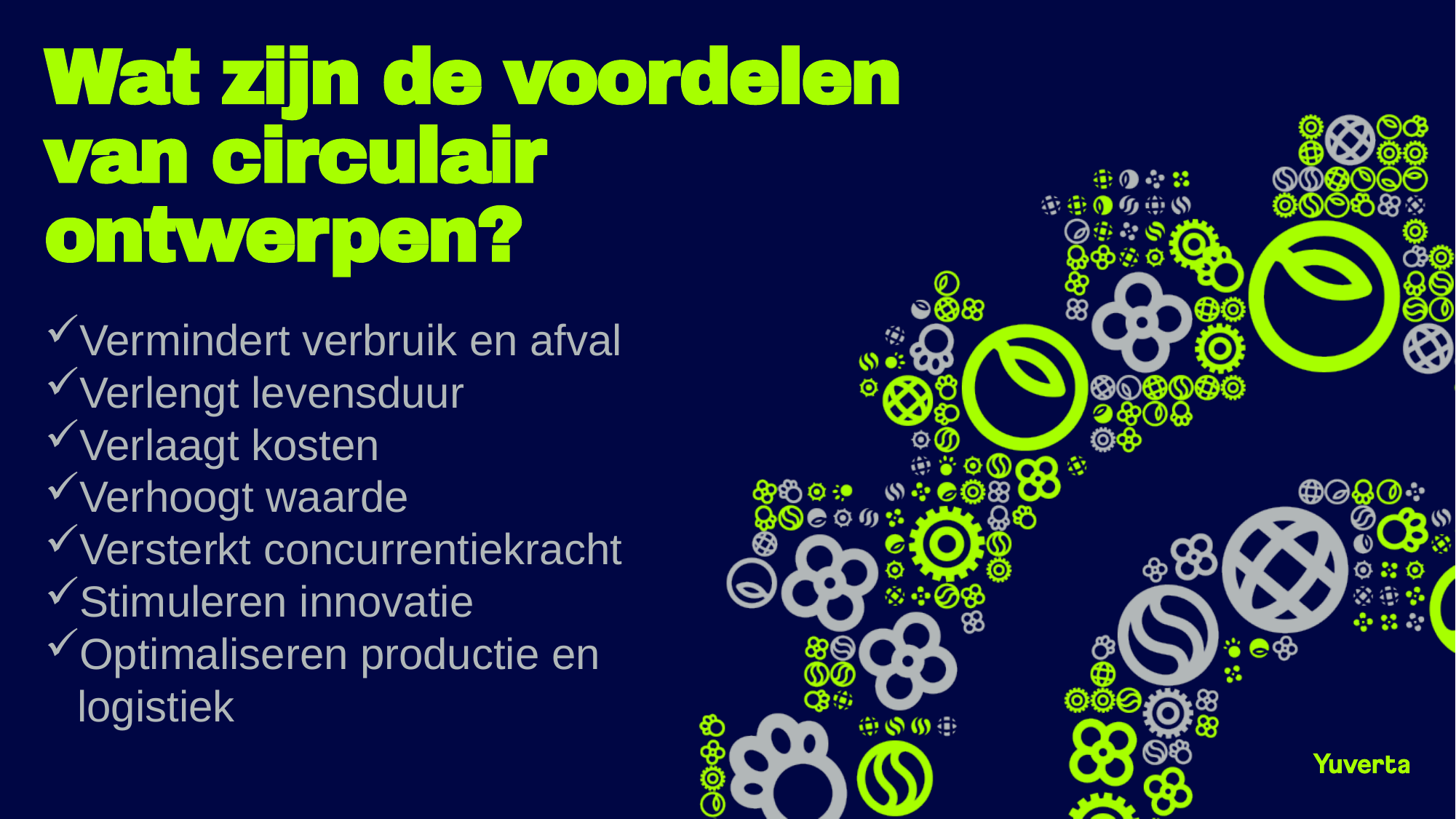

# Wat zijn de voordelen van circulair ontwerpen?
Vermindert verbruik en afval
Verlengt levensduur
Verlaagt kosten
Verhoogt waarde
Versterkt concurrentiekracht
Stimuleren innovatie
Optimaliseren productie en logistiek